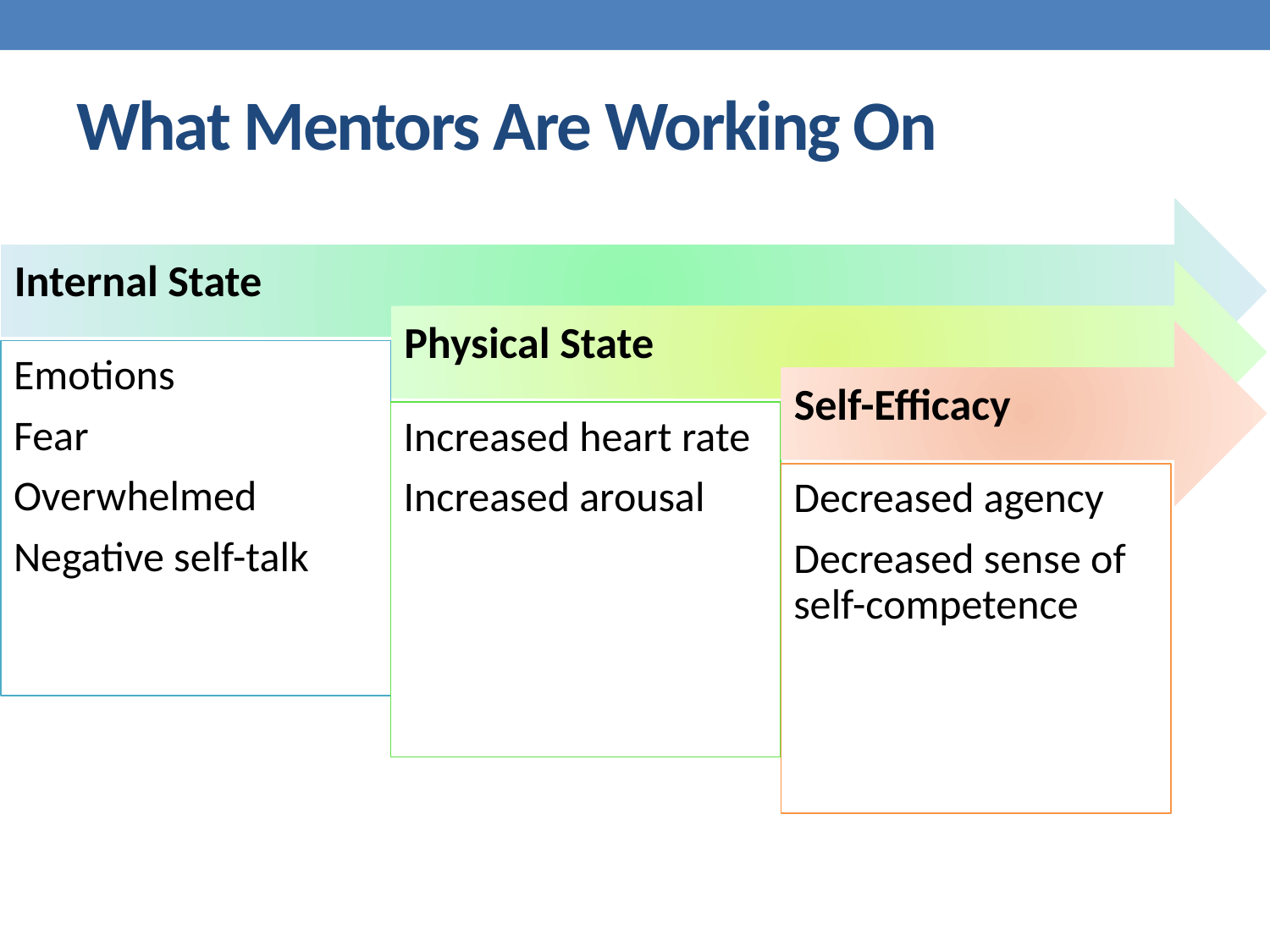

# What Mentors Are Working On
Internal State
Physical State
Self-Efficacy
Emotions
Fear
Overwhelmed
Negative self-talk
Increased heart rate
Increased arousal
Decreased agency
Decreased sense of  self-competence